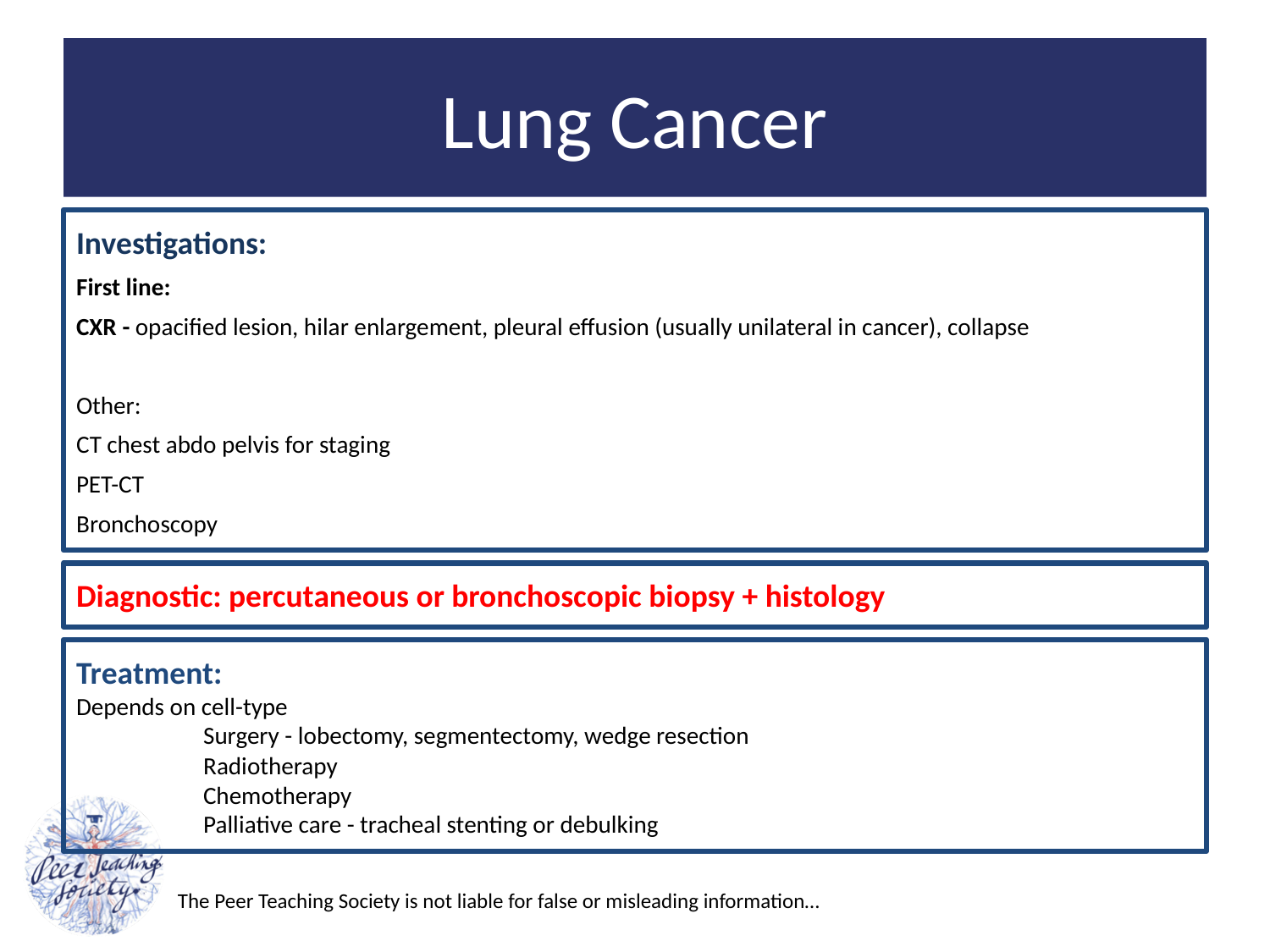

# Lung Cancer
Investigations:

First line:
CXR - opacified lesion, hilar enlargement, pleural effusion (usually unilateral in cancer), collapse

Other:
CT chest abdo pelvis for staging
PET-CT
Bronchoscopy

Diagnostic: percutaneous or bronchoscopic biopsy + histology

Treatment:
Depends on cell-type
Surgery - lobectomy, segmentectomy, wedge resection
Radiotherapy
Chemotherapy
Palliative care - tracheal stenting or debulking